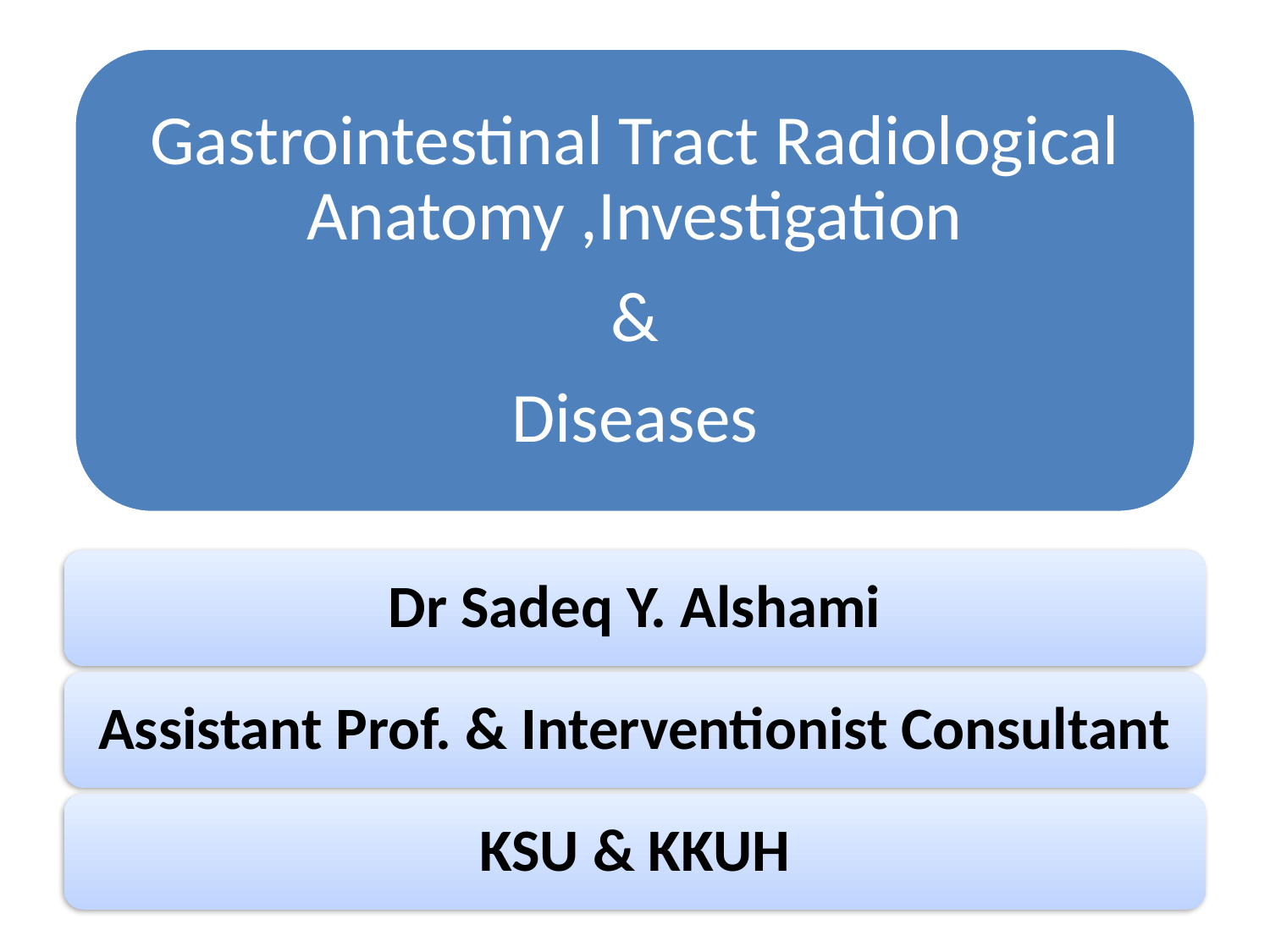

Gastrointestinal Tract Radiological Anatomy ,Investigation
&
Diseases
Dr Sadeq Y. Alshami
Assistant Prof. & Interventionist Consultant
KSU & KKUH